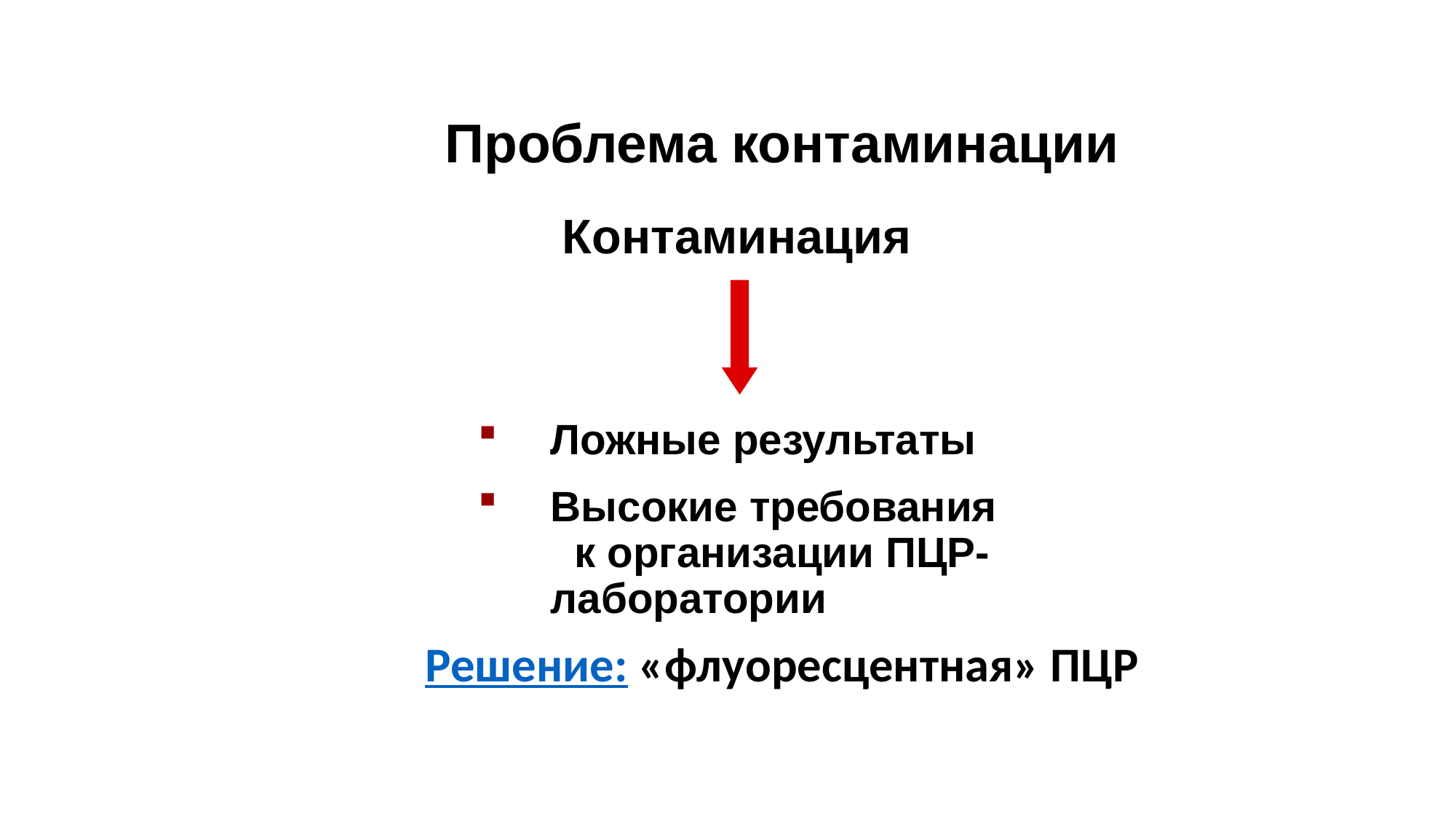

Проблема контаминации
Контаминация

Ложные результаты
Высокие требования                     к организации ПЦР-лаборатории
Решение: «флуоресцентная» ПЦР